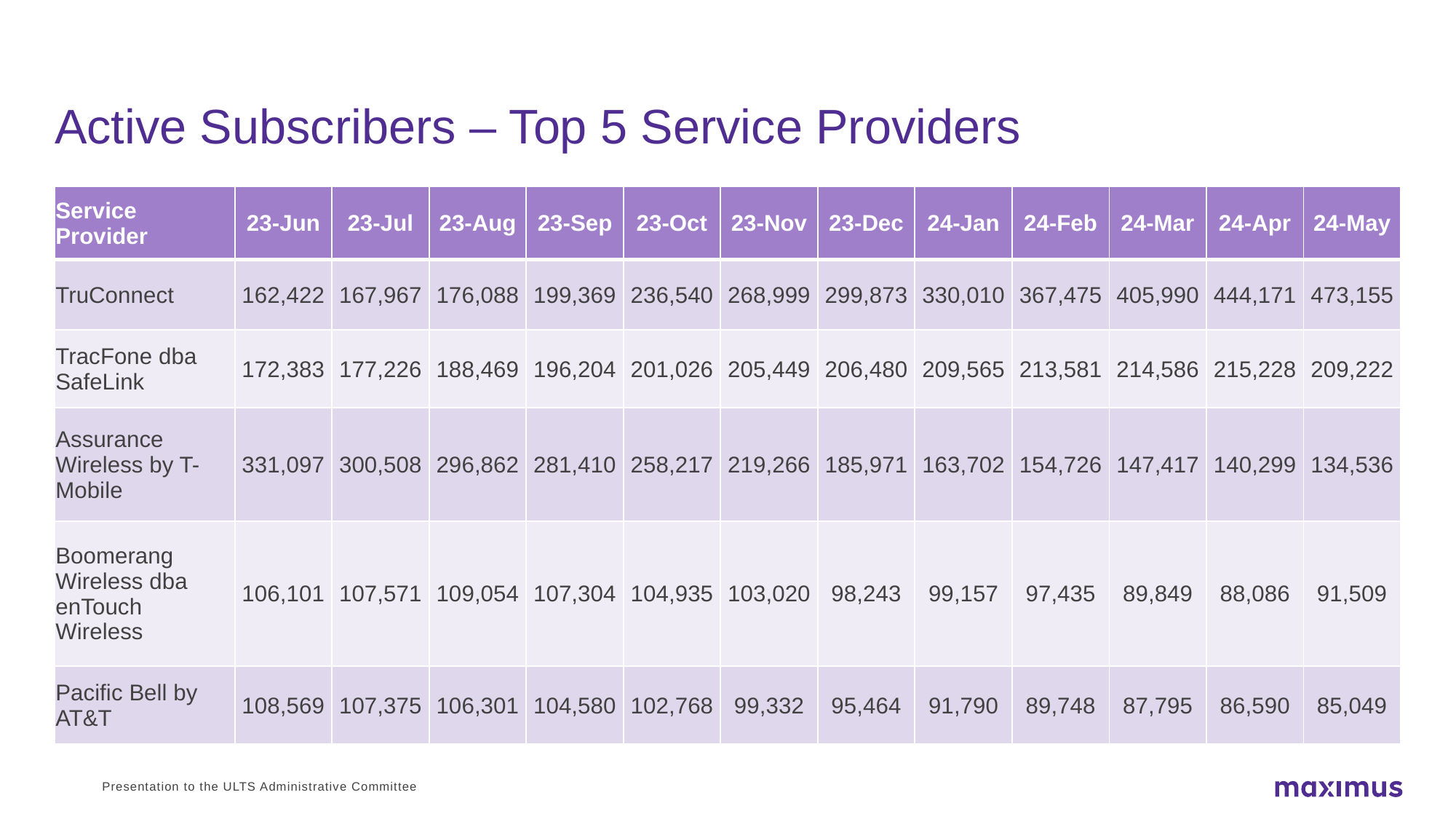

# Active Subscribers – Top 5 Service Providers
| Service Provider | 23-Jun | 23-Jul | 23-Aug | 23-Sep | 23-Oct | 23-Nov | 23-Dec | 24-Jan | 24-Feb | 24-Mar | 24-Apr | 24-May |
| --- | --- | --- | --- | --- | --- | --- | --- | --- | --- | --- | --- | --- |
| TruConnect | 162,422 | 167,967 | 176,088 | 199,369 | 236,540 | 268,999 | 299,873 | 330,010 | 367,475 | 405,990 | 444,171 | 473,155 |
| TracFone dba SafeLink | 172,383 | 177,226 | 188,469 | 196,204 | 201,026 | 205,449 | 206,480 | 209,565 | 213,581 | 214,586 | 215,228 | 209,222 |
| Assurance Wireless by T-Mobile | 331,097 | 300,508 | 296,862 | 281,410 | 258,217 | 219,266 | 185,971 | 163,702 | 154,726 | 147,417 | 140,299 | 134,536 |
| Boomerang Wireless dba enTouch Wireless | 106,101 | 107,571 | 109,054 | 107,304 | 104,935 | 103,020 | 98,243 | 99,157 | 97,435 | 89,849 | 88,086 | 91,509 |
| Pacific Bell by AT&T | 108,569 | 107,375 | 106,301 | 104,580 | 102,768 | 99,332 | 95,464 | 91,790 | 89,748 | 87,795 | 86,590 | 85,049 |